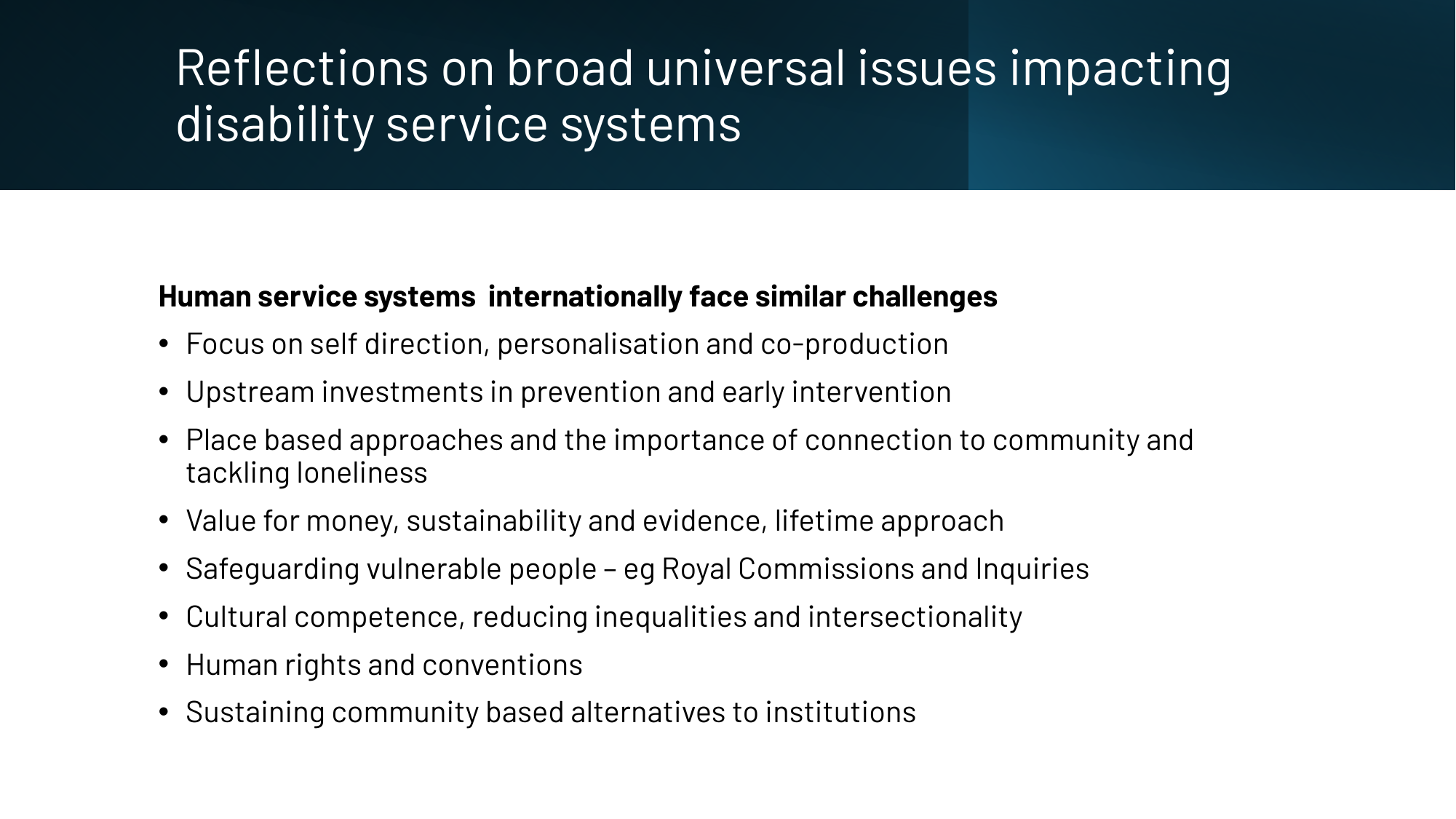

# Reflections on broad universal issues impacting disability service systems
Human service systems  internationally face similar challenges
Focus on self direction, personalisation and co-production
Upstream investments in prevention and early intervention
Place based approaches and the importance of connection to community and tackling loneliness
Value for money, sustainability and evidence, lifetime approach
Safeguarding vulnerable people – eg Royal Commissions and Inquiries
Cultural competence, reducing inequalities and intersectionality
Human rights and conventions
Sustaining community based alternatives to institutions